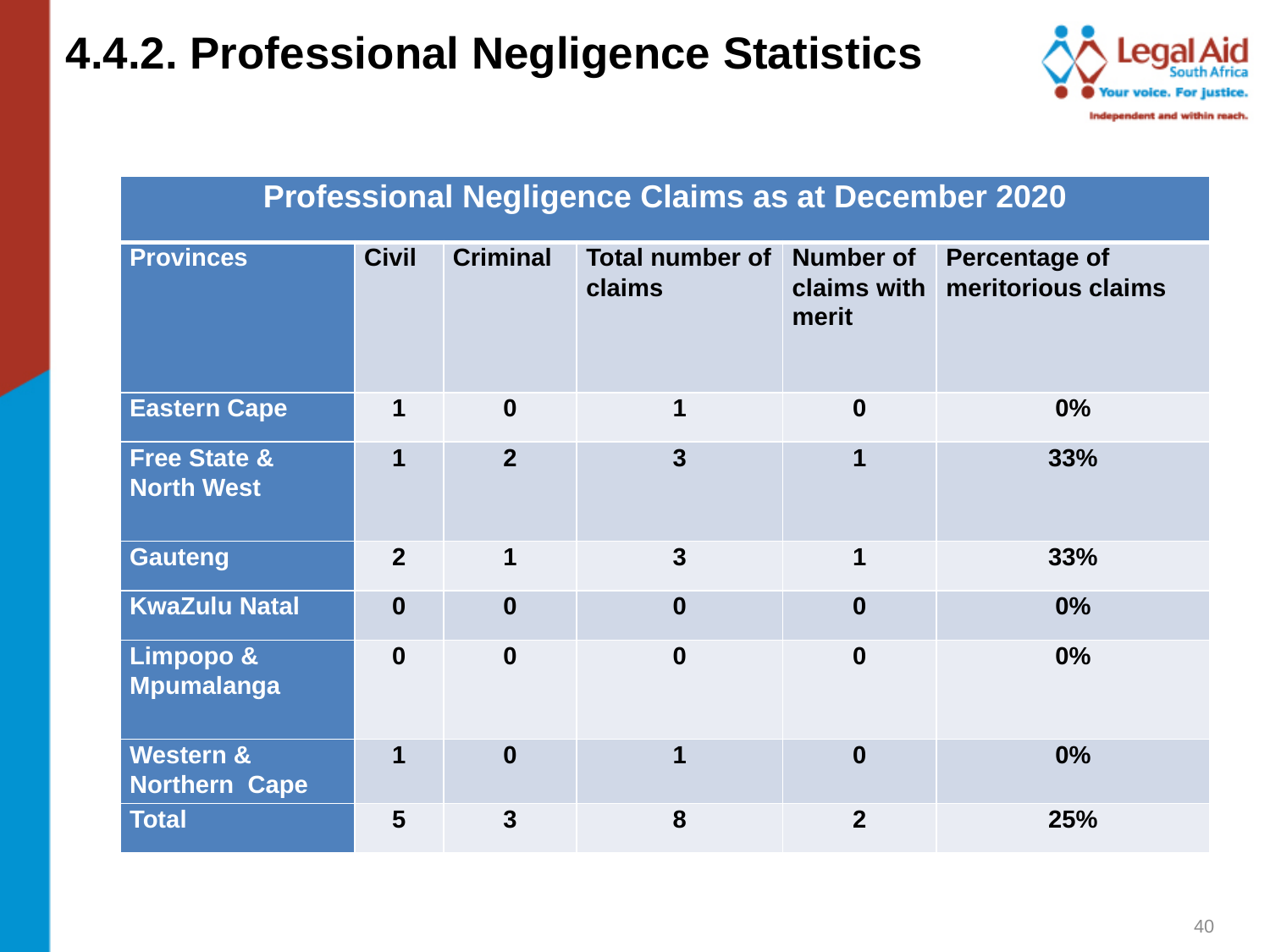

4.4.2. Professional Negligence Statistics

| Professional Negligence Claims as at December 2020 |  |  |  |  |  |
| --- | --- | --- | --- | --- | --- |
| Provinces | Civil | Criminal | Total number of claims | Number of claims with merit | Percentage of meritorious claims |
| Eastern Cape | 1 | 0 | 1 | 0 | 0% |
| Free State & North West | 1 | 2 | 3 | 1 | 33% |
| Gauteng | 2 | 1 | 3 | 1 | 33% |
| KwaZulu Natal | 0 | 0 | 0 | 0 | 0% |
| Limpopo & Mpumalanga | 0 | 0 | 0 | 0 | 0% |
| Western & Northern Cape | 1 | 0 | 1 | 0 | 0% |
| Total | 5 | 3 | 8 | 2 | 25% |
40